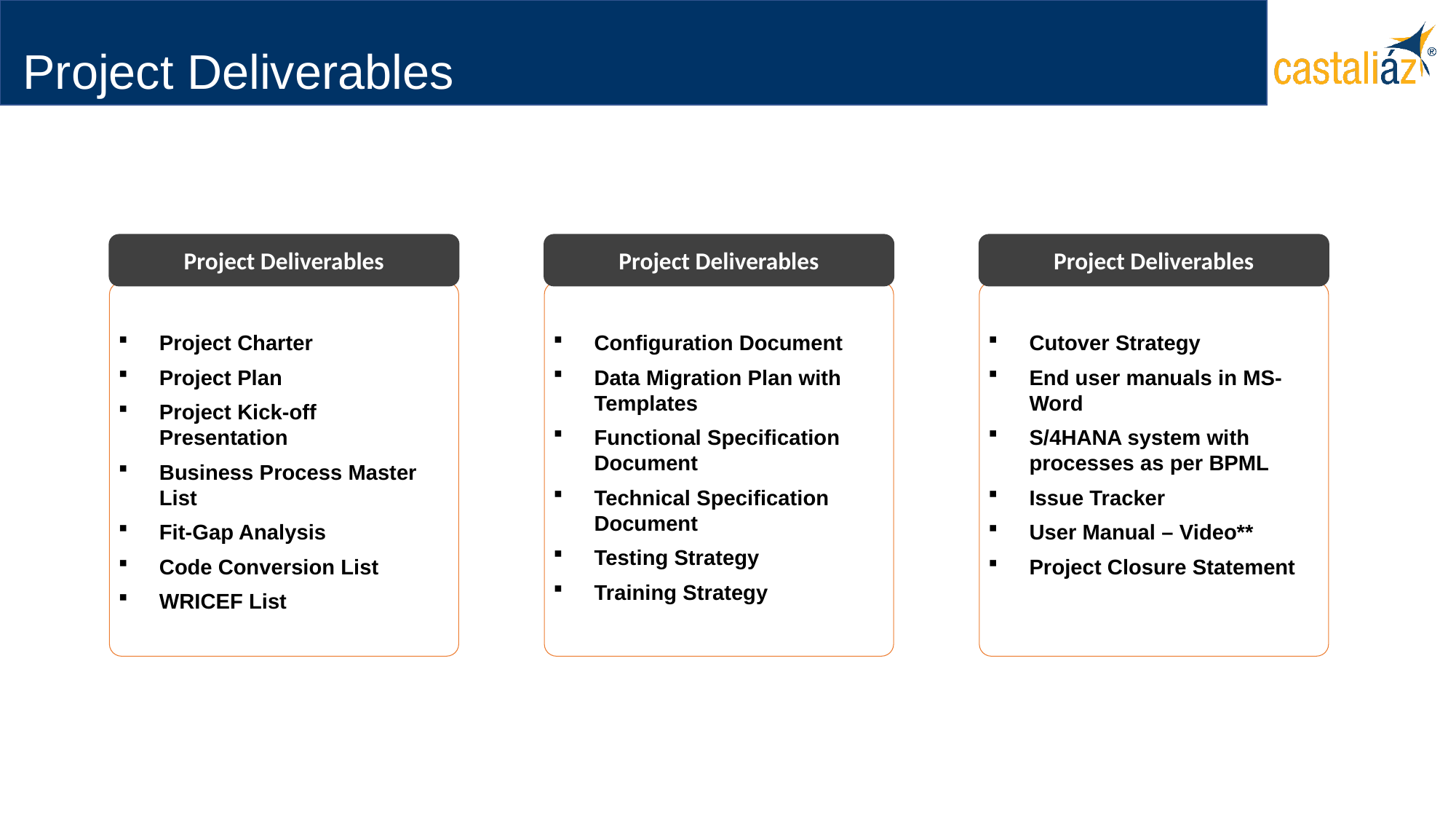

# Project Deliverables
Project Deliverables
Project Deliverables
Project Deliverables
Project Charter
Project Plan
Project Kick-off Presentation
Business Process Master List
Fit-Gap Analysis
Code Conversion List
WRICEF List

Configuration Document
Data Migration Plan with Templates
Functional Specification Document
Technical Specification Document
Testing Strategy
Training Strategy

Cutover Strategy
End user manuals in MS-Word
S/4HANA system with processes as per BPML
Issue Tracker
User Manual – Video**
Project Closure Statement